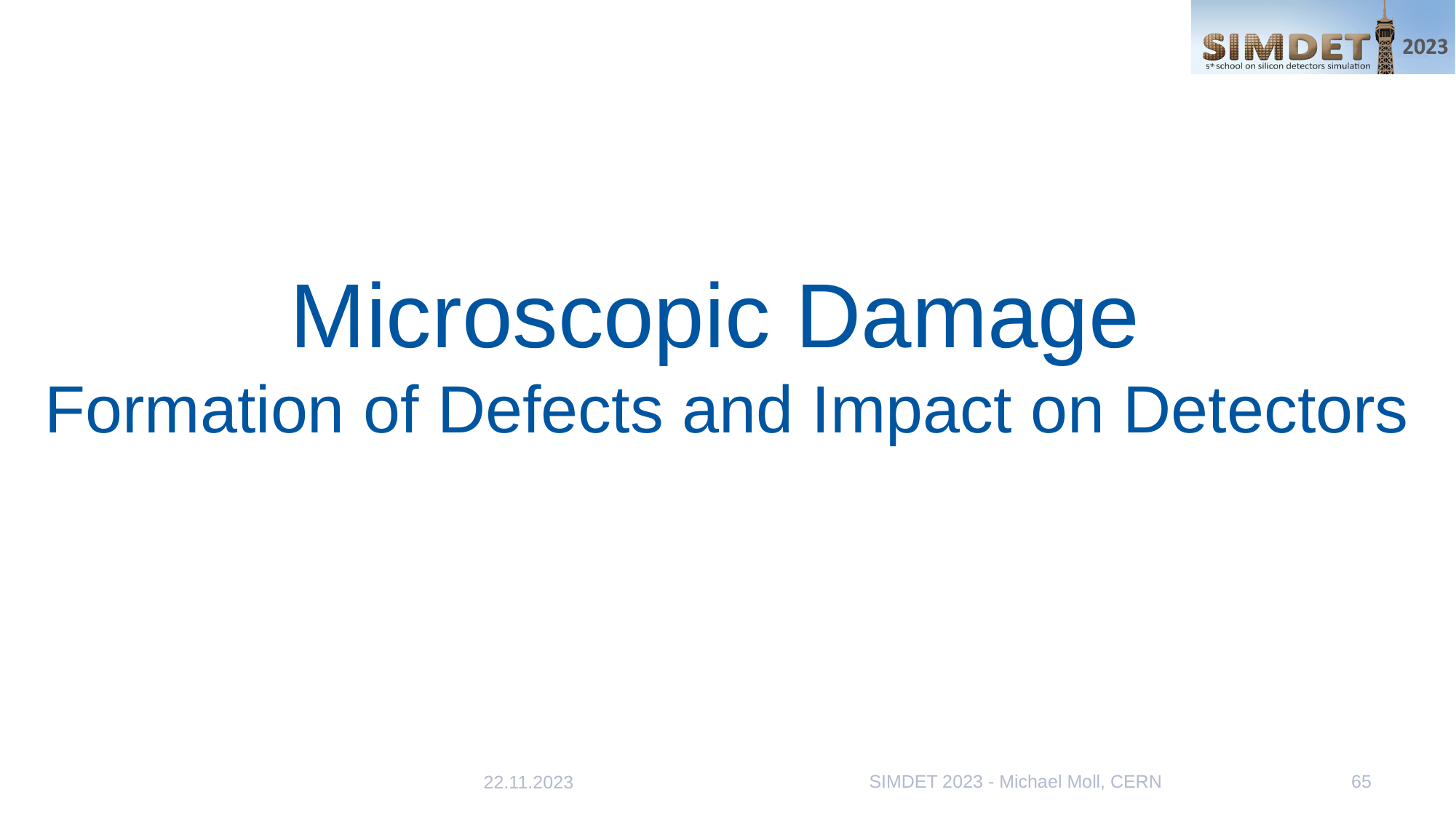

# Microscopic Damage Formation of Defects and Impact on Detectors

SIMDET 2023 - Michael Moll, CERN
65
22.11.2023